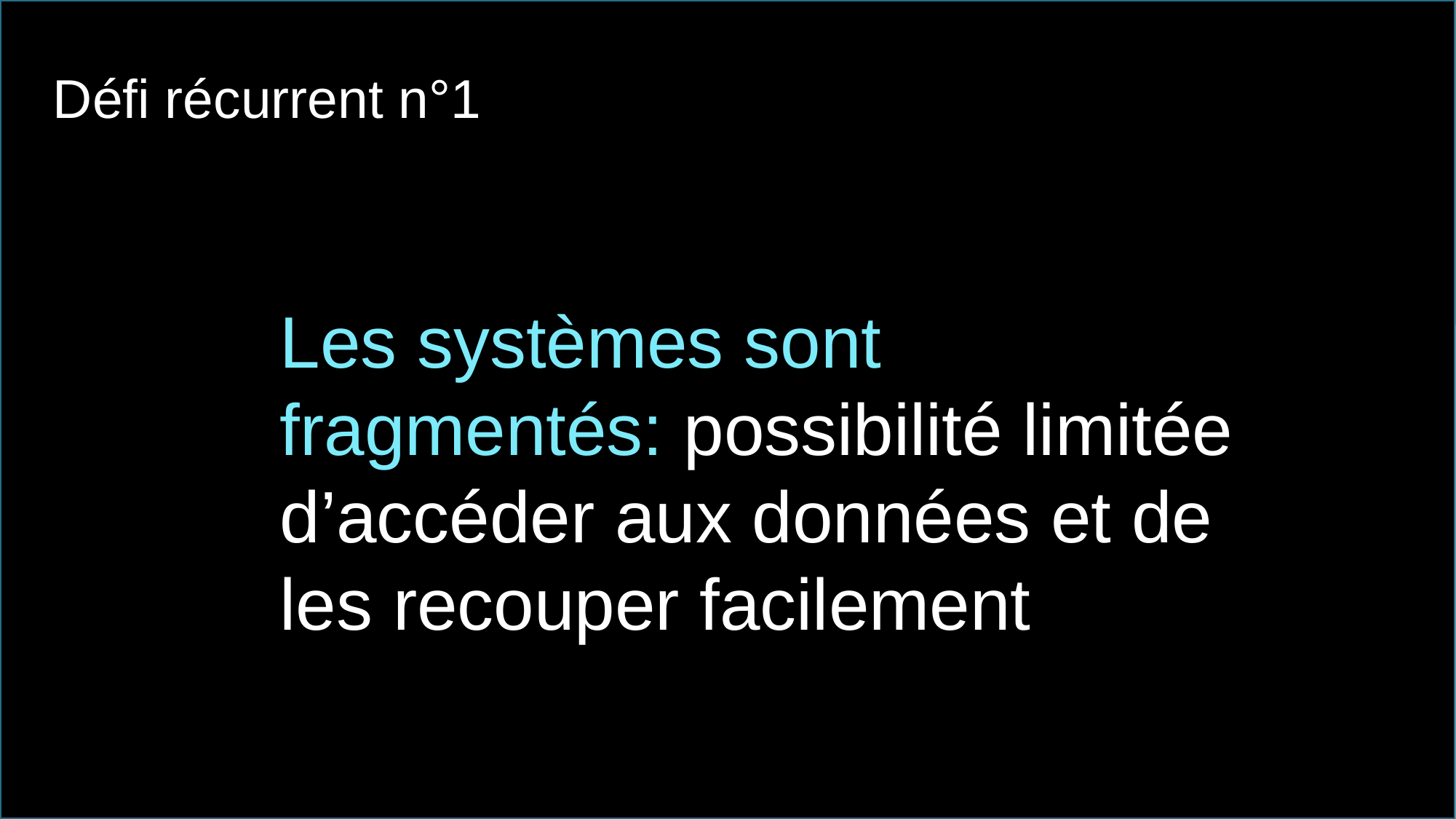

Défi récurrent n°1
Les systèmes sont fragmentés: possibilité limitée d’accéder aux données et de les recouper facilement
Les systèmes sont fragmentés: possibilité limitée d’accéder aux données et de les recouper facilement